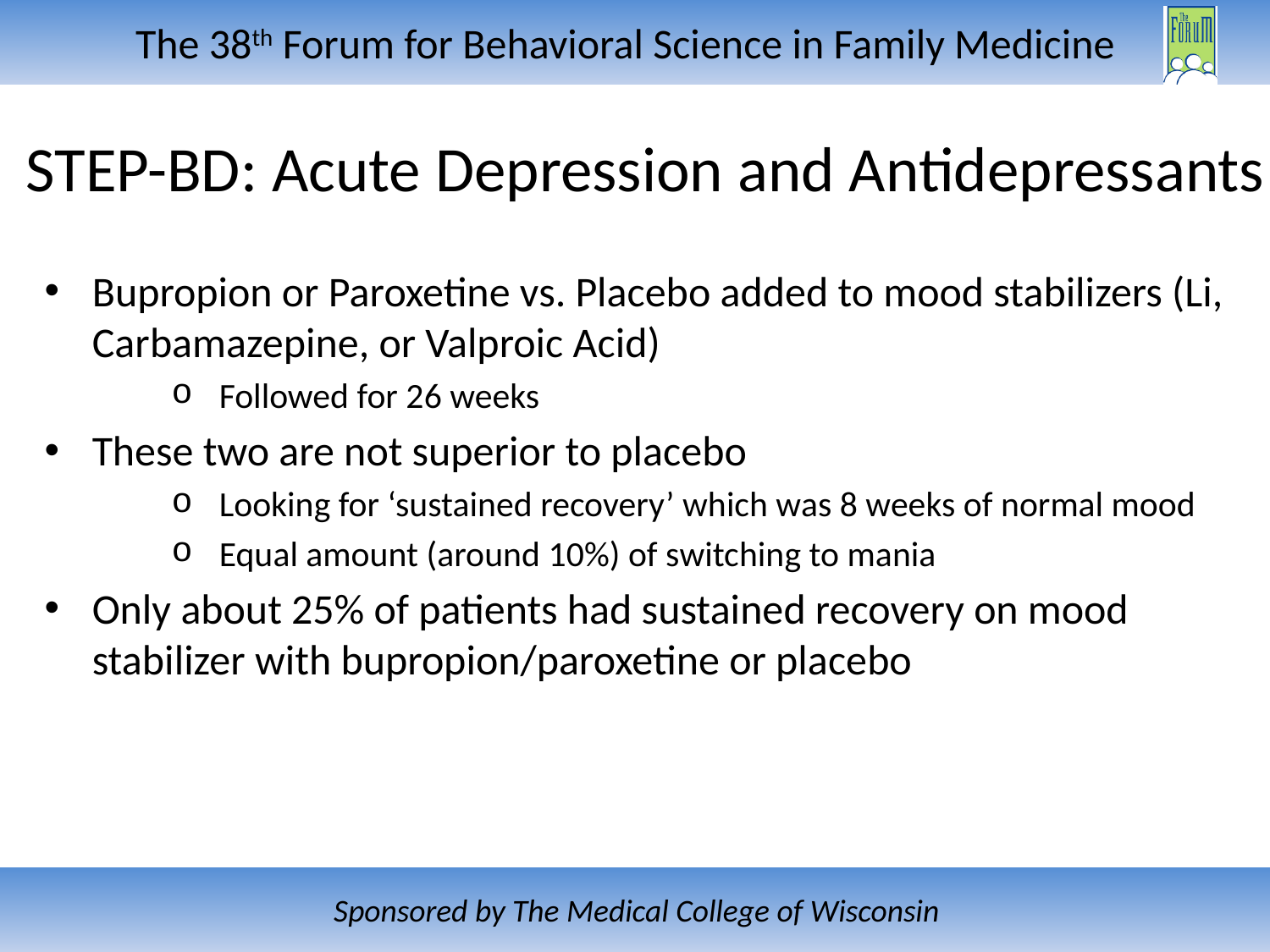

STEP-BD: Acute Depression and Antidepressants
Bupropion or Paroxetine vs. Placebo added to mood stabilizers (Li, Carbamazepine, or Valproic Acid)
Followed for 26 weeks
These two are not superior to placebo
Looking for ‘sustained recovery’ which was 8 weeks of normal mood
Equal amount (around 10%) of switching to mania
Only about 25% of patients had sustained recovery on mood stabilizer with bupropion/paroxetine or placebo